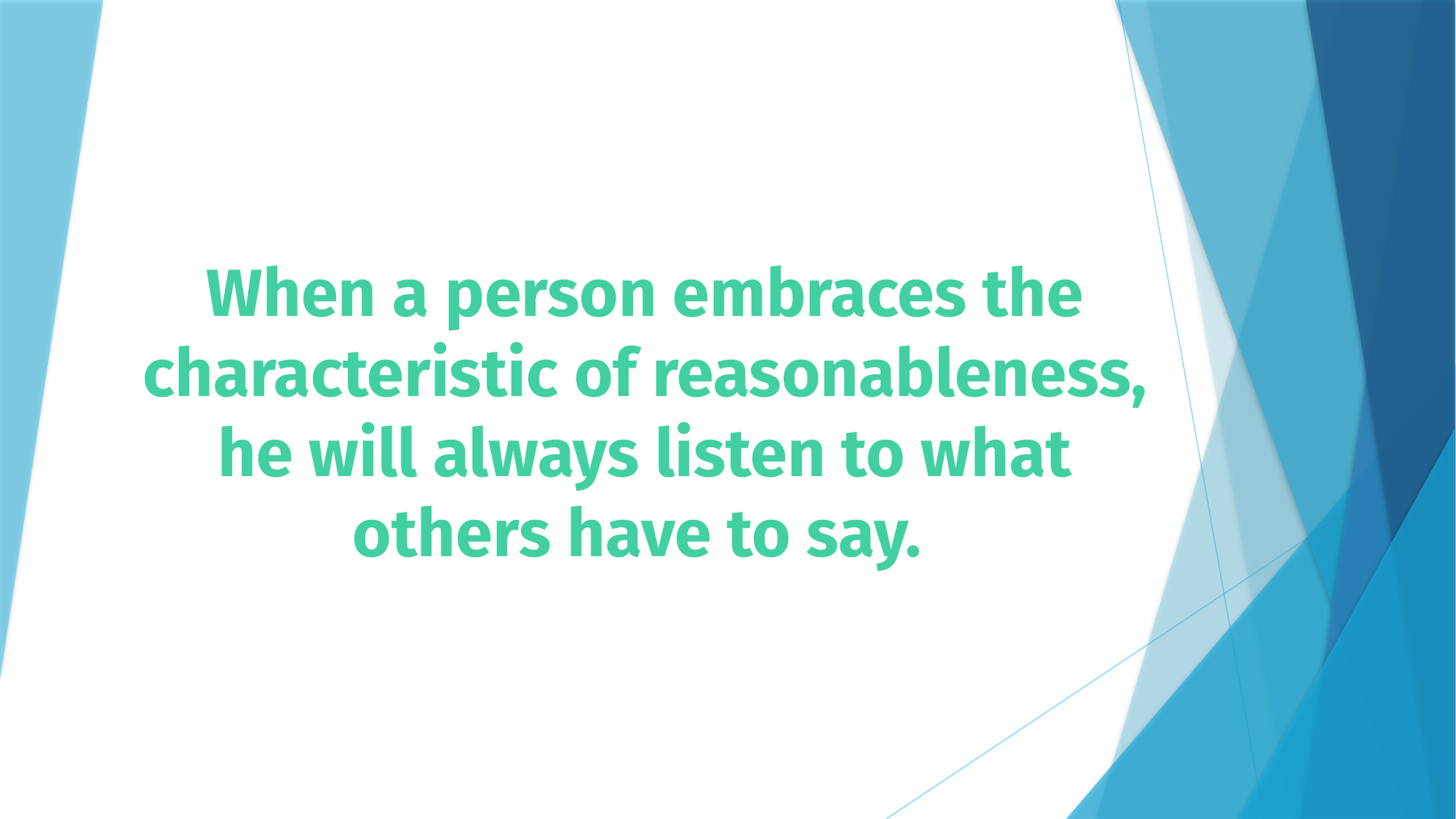

# When a person embraces the characteristic of reasonableness, he will always listen to what others have to say.